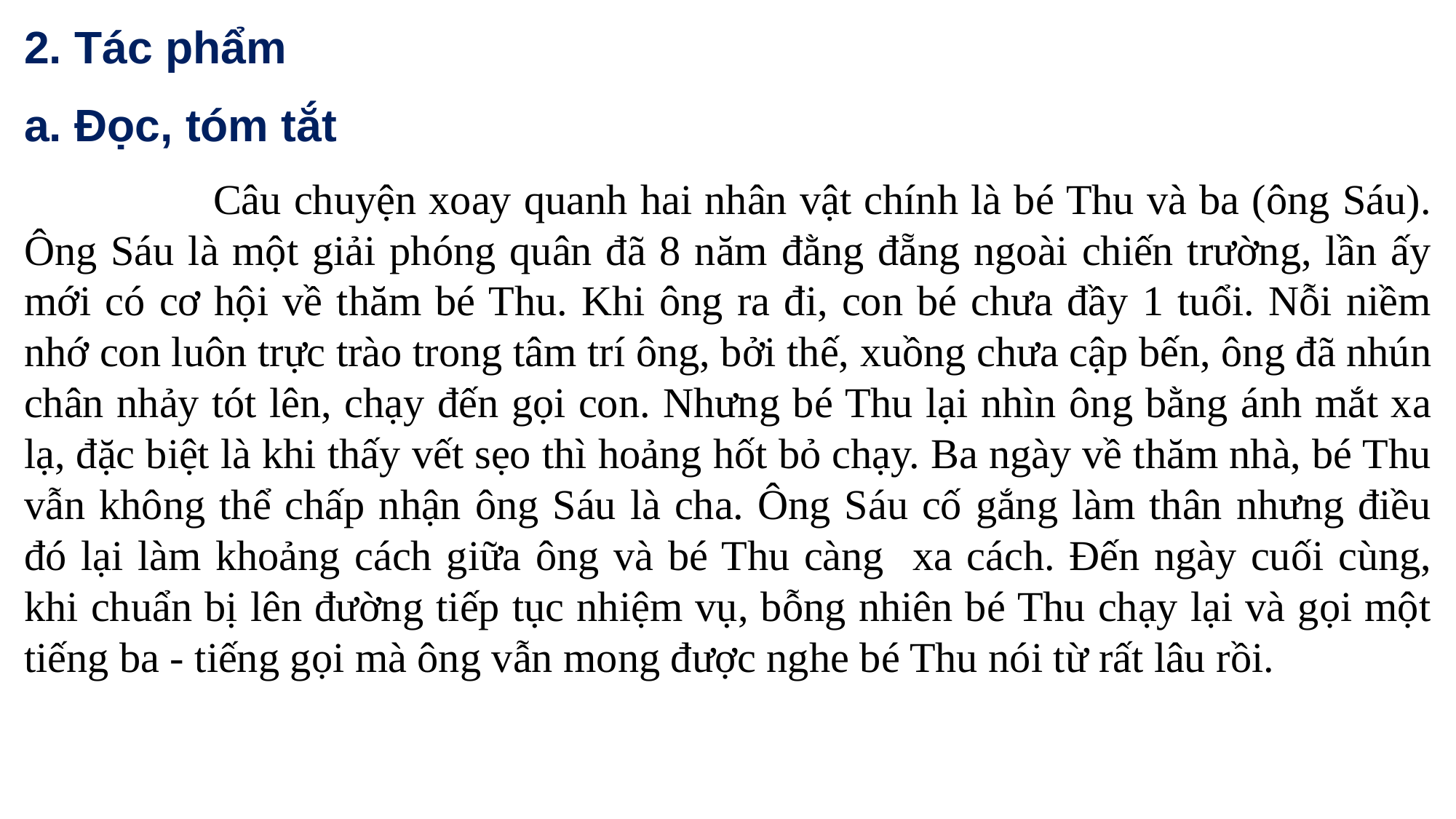

2. Tác phẩm
a. Đọc, tóm tắt
               Câu chuyện xoay quanh hai nhân vật chính là bé Thu và ba (ông Sáu). Ông Sáu là một giải phóng quân đã 8 năm đằng đẵng ngoài chiến trường, lần ấy mới có cơ hội về thăm bé Thu. Khi ông ra đi, con bé chưa đầy 1 tuổi. Nỗi niềm nhớ con luôn trực trào trong tâm trí ông, bởi thế, xuồng chưa cập bến, ông đã nhún chân nhảy tót lên, chạy đến gọi con. Nhưng bé Thu lại nhìn ông bằng ánh mắt xa lạ, đặc biệt là khi thấy vết sẹo thì hoảng hốt bỏ chạy. Ba ngày về thăm nhà, bé Thu vẫn không thể chấp nhận ông Sáu là cha. Ông Sáu cố gắng làm thân nhưng điều đó lại làm khoảng cách giữa ông và bé Thu càng  xa cách. Đến ngày cuối cùng, khi chuẩn bị lên đường tiếp tục nhiệm vụ, bỗng nhiên bé Thu chạy lại và gọi một tiếng ba - tiếng gọi mà ông vẫn mong được nghe bé Thu nói từ rất lâu rồi.